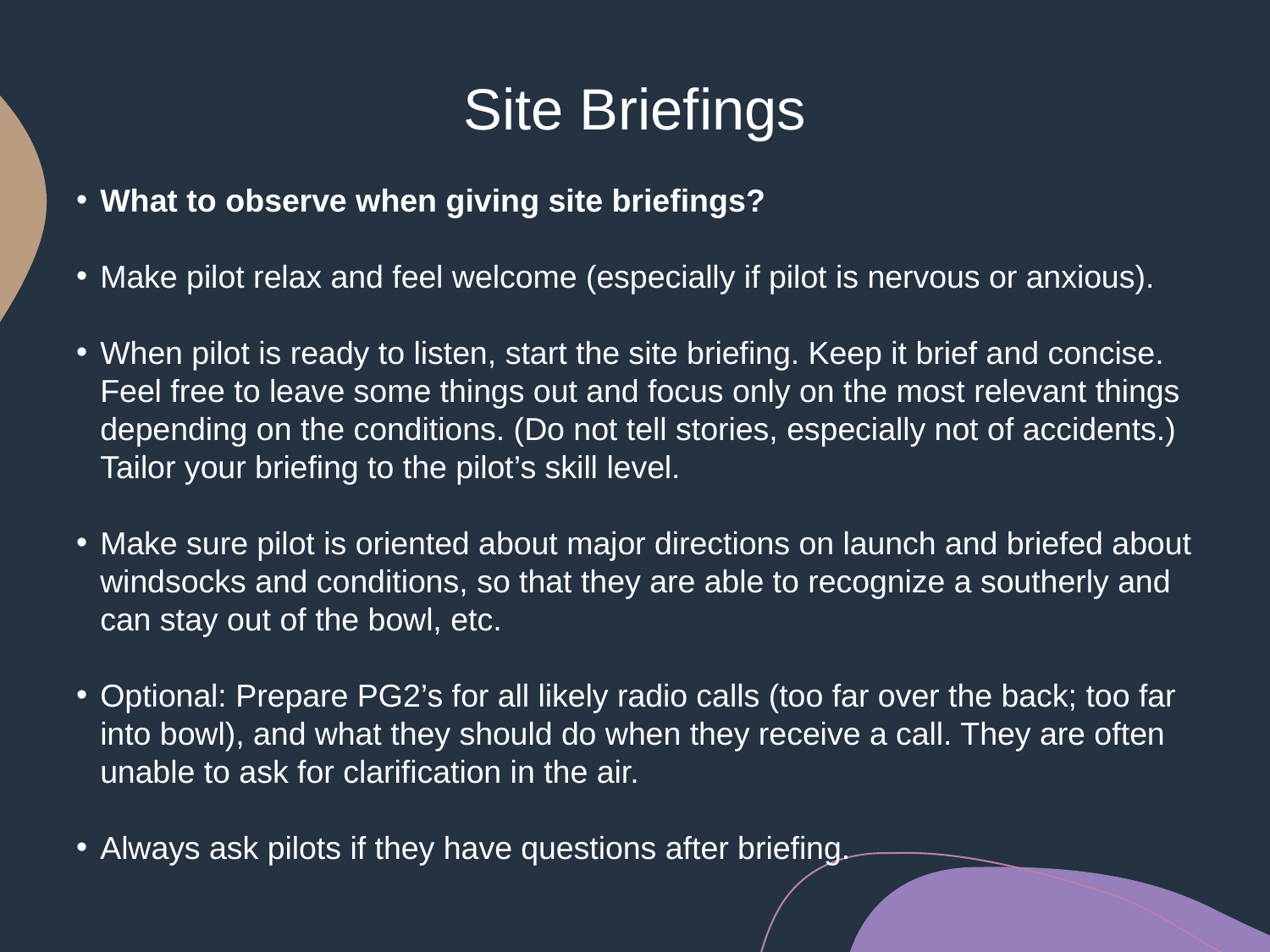

# Site Briefings
What to observe when giving site briefings?

Make pilot relax and feel welcome (especially if pilot is nervous or anxious).

When pilot is ready to listen, start the site briefing. Keep it brief and concise. Feel free to leave some things out and focus only on the most relevant things depending on the conditions. (Do not tell stories, especially not of accidents.) Tailor your briefing to the pilot’s skill level.

Make sure pilot is oriented about major directions on launch and briefed about windsocks and conditions, so that they are able to recognize a southerly and can stay out of the bowl, etc.

Optional: Prepare PG2’s for all likely radio calls (too far over the back; too far into bowl), and what they should do when they receive a call. They are often unable to ask for clarification in the air.

Always ask pilots if they have questions after briefing.